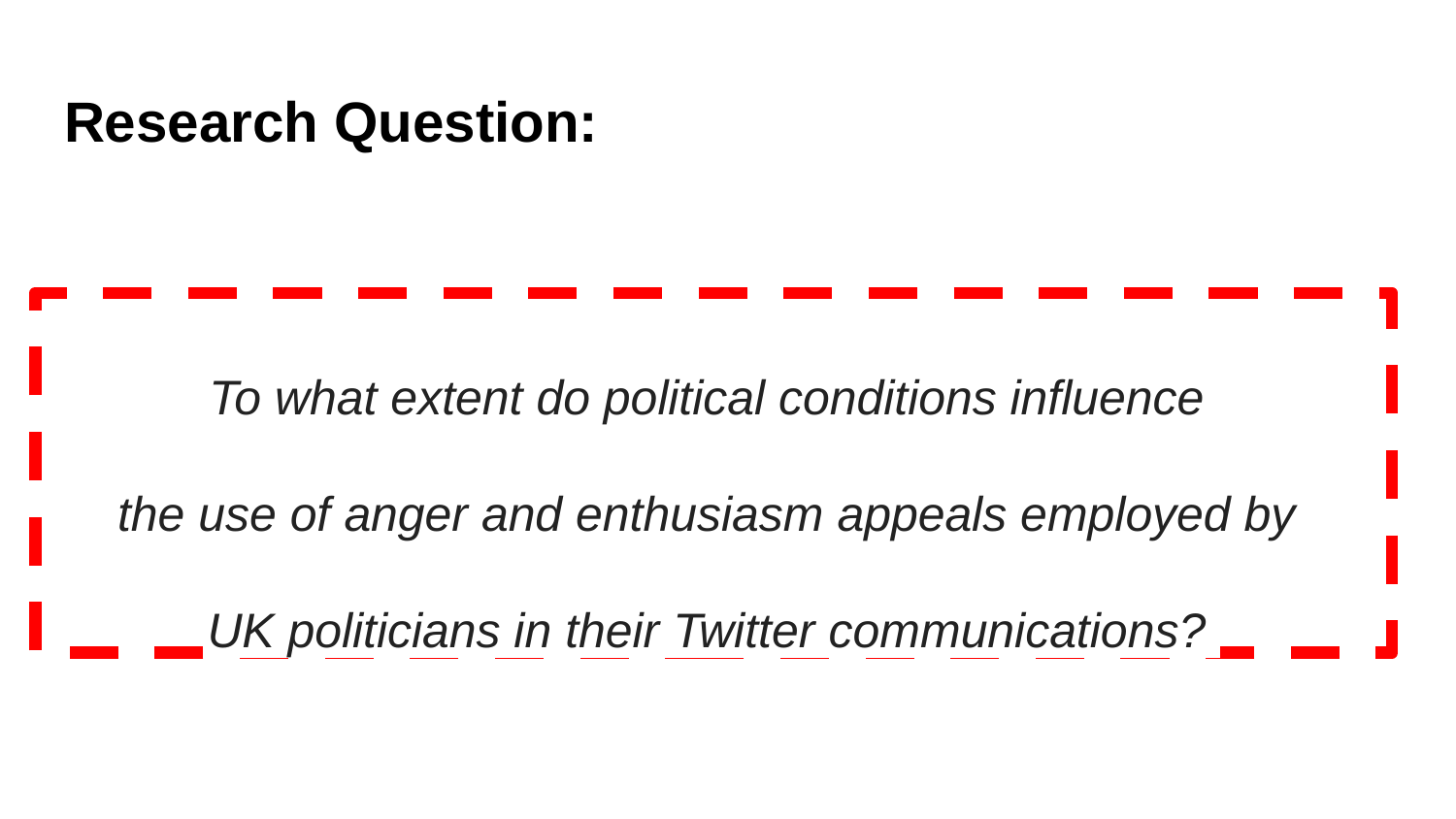

# Research Question:
To what extent do political conditions influence
the use of anger and enthusiasm appeals employed by
UK politicians in their Twitter communications?